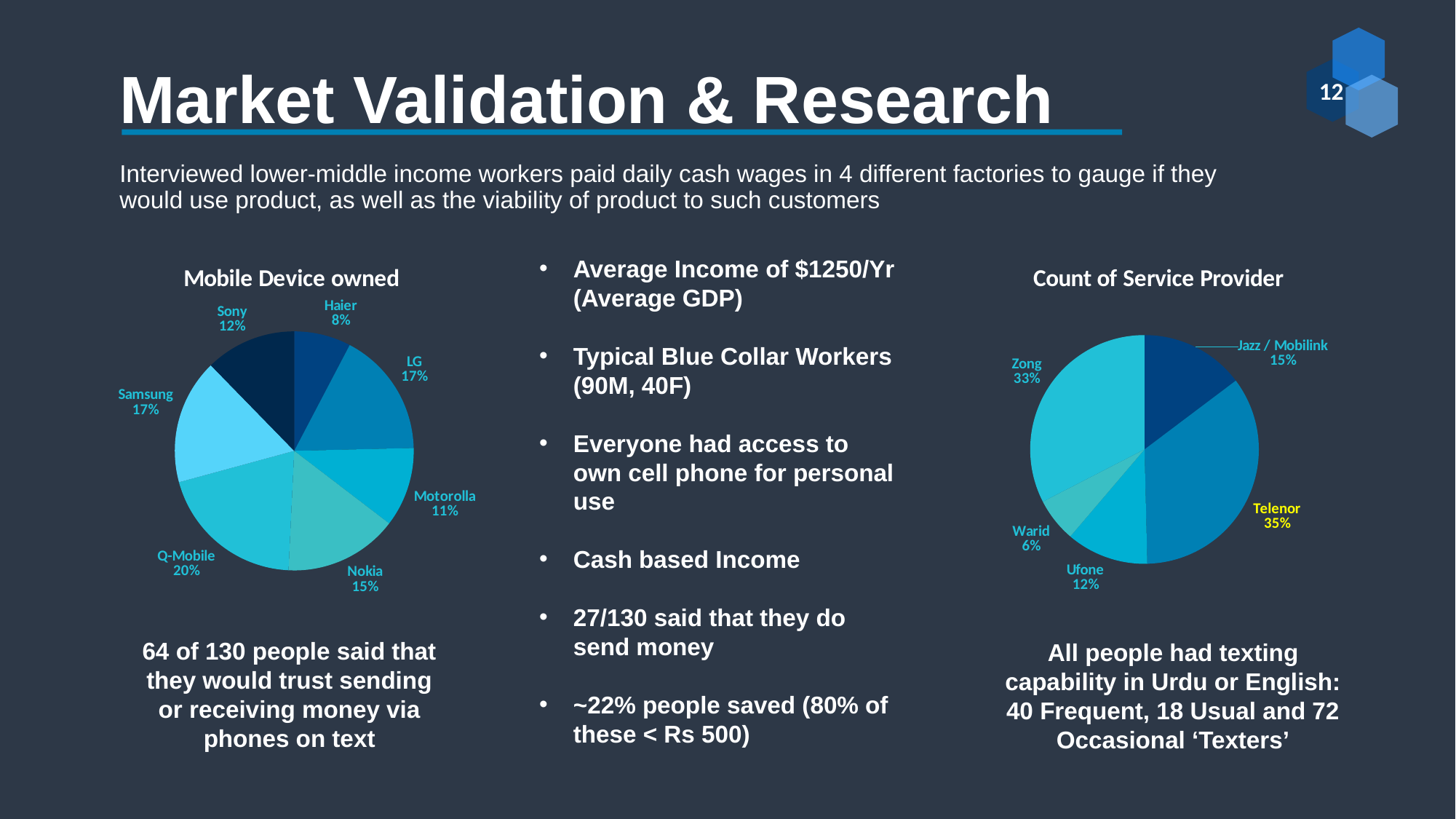

# Market Validation & Research

Interviewed lower-middle income workers paid daily cash wages in 4 different factories to gauge if they would use product, as well as the viability of product to such customers

### Chart: Mobile Device owned

| Category | Total |
|---|---|
| Haier | 10.0 |
| LG | 22.0 |
| Motorolla | 14.0 |
| Nokia | 20.0 |
| Q-Mobile | 26.0 |
| Samsung | 22.0 |
| Sony | 16.0 |
Average Income of $1250/Yr (Average GDP)

Typical Blue Collar Workers (90M, 40F)

Everyone had access to own cell phone for personal use

Cash based Income

27/130 said that they do send money

~22% people saved (80% of these < Rs 500)

### Chart: Count of Service Provider

| Category | Total |
|---|---|
| Jazz / Mobilink | 19.0 |
| Telenor | 45.0 |
| Ufone | 15.0 |
| Warid | 8.0 |
| Zong | 42.0 |
| (blank) | None |
64 of 130 people said that they would trust sending or receiving money via phones on text
All people had texting capability in Urdu or English: 40 Frequent, 18 Usual and 72 Occasional ‘Texters’